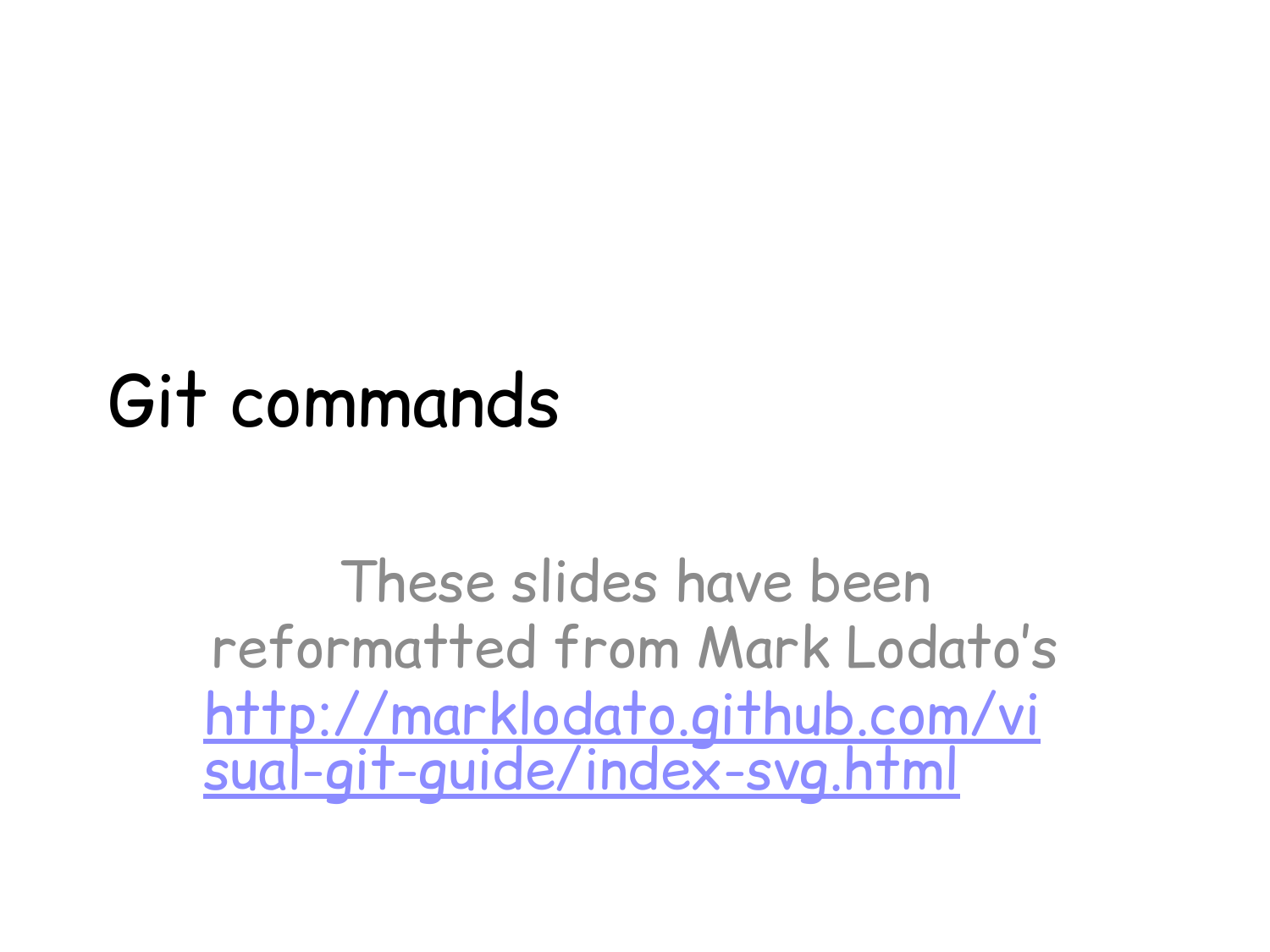

# Git commands
These slides have been reformatted from Mark Lodato’s http://marklodato.github.com/visual-git-guide/index-svg.html